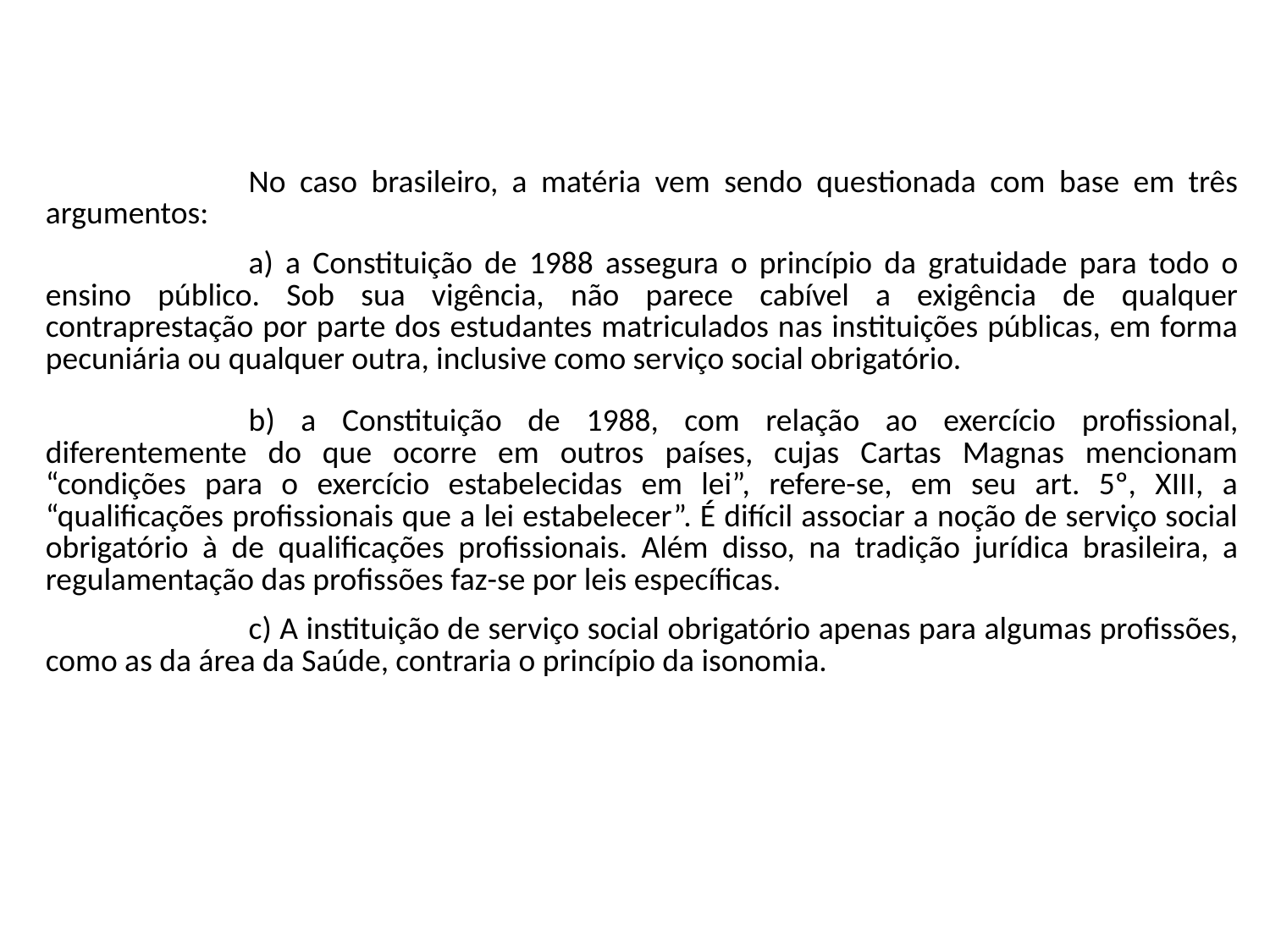

No caso brasileiro, a matéria vem sendo questionada com base em três argumentos:
a) a Constituição de 1988 assegura o princípio da gratuidade para todo o ensino público. Sob sua vigência, não parece cabível a exigência de qualquer contraprestação por parte dos estudantes matriculados nas instituições públicas, em forma pecuniária ou qualquer outra, inclusive como serviço social obrigatório.
b) a Constituição de 1988, com relação ao exercício profissional, diferentemente do que ocorre em outros países, cujas Cartas Magnas mencionam “condições para o exercício estabelecidas em lei”, refere-se, em seu art. 5º, XIII, a “qualificações profissionais que a lei estabelecer”. É difícil associar a noção de serviço social obrigatório à de qualificações profissionais. Além disso, na tradição jurídica brasileira, a regulamentação das profissões faz-se por leis específicas.
c) A instituição de serviço social obrigatório apenas para algumas profissões, como as da área da Saúde, contraria o princípio da isonomia.